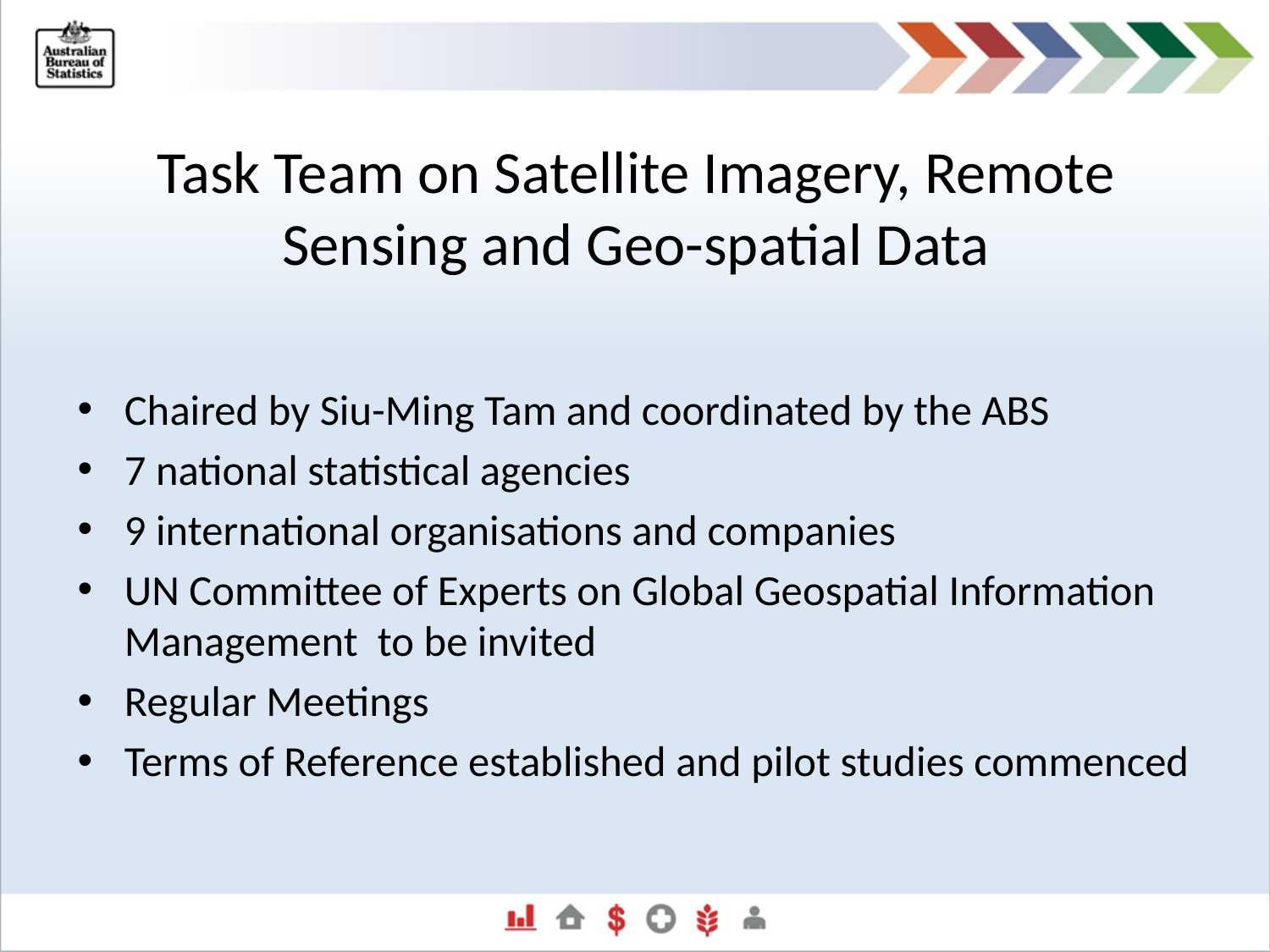

# Task Team on Satellite Imagery, Remote Sensing and Geo-spatial Data
Chaired by Siu-Ming Tam and coordinated by the ABS
7 national statistical agencies
9 international organisations and companies
UN Committee of Experts on Global Geospatial Information Management  to be invited
Regular Meetings
Terms of Reference established and pilot studies commenced